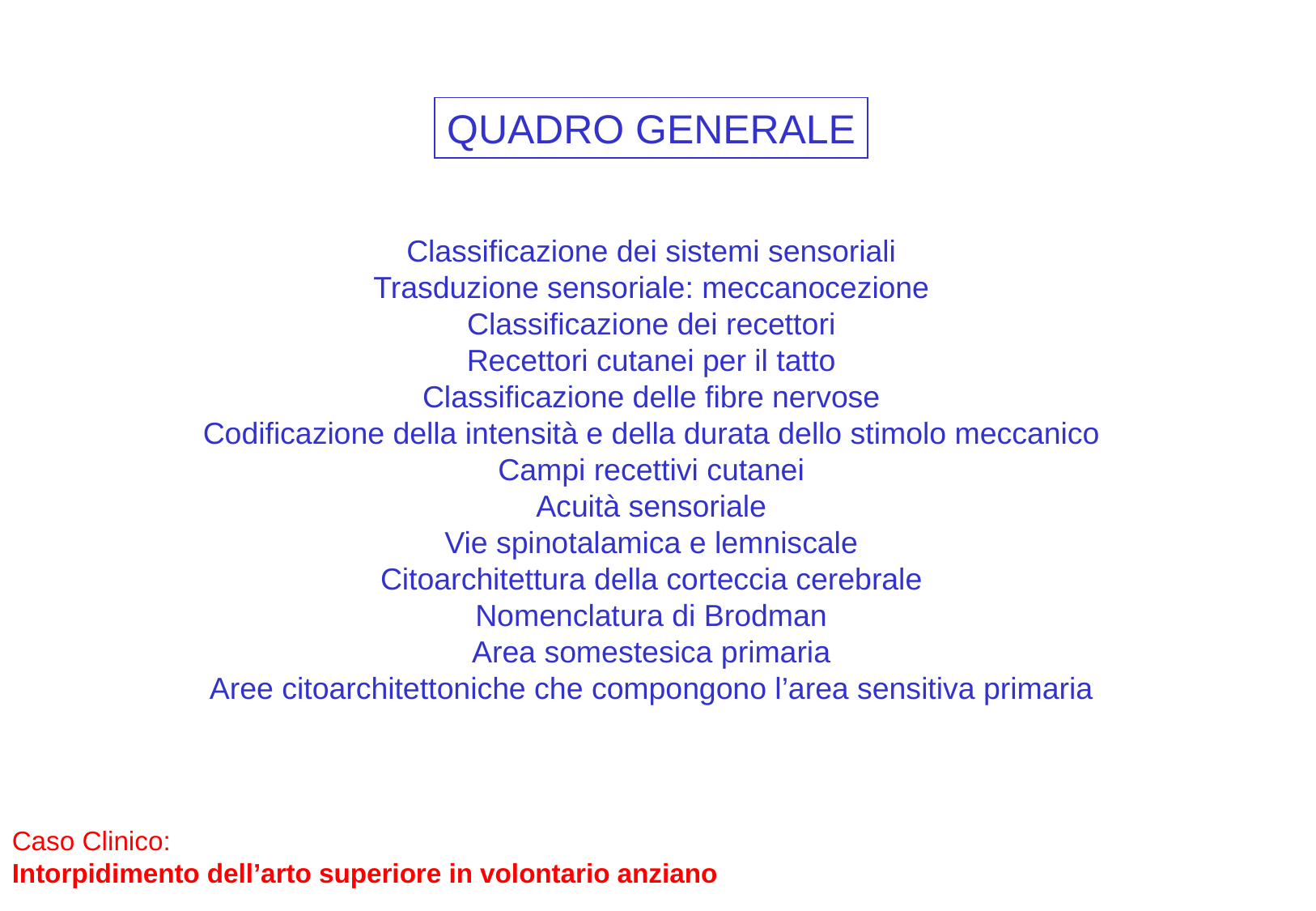

QUADRO GENERALE
Classificazione dei sistemi sensoriali
Trasduzione sensoriale: meccanocezione
Classificazione dei recettori
Recettori cutanei per il tatto
Classificazione delle fibre nervose
Codificazione della intensità e della durata dello stimolo meccanico
Campi recettivi cutanei
Acuità sensoriale
Vie spinotalamica e lemniscale
Citoarchitettura della corteccia cerebrale
Nomenclatura di Brodman
Area somestesica primaria
Aree citoarchitettoniche che compongono l’area sensitiva primaria
Caso Clinico:
Intorpidimento dell’arto superiore in volontario anziano